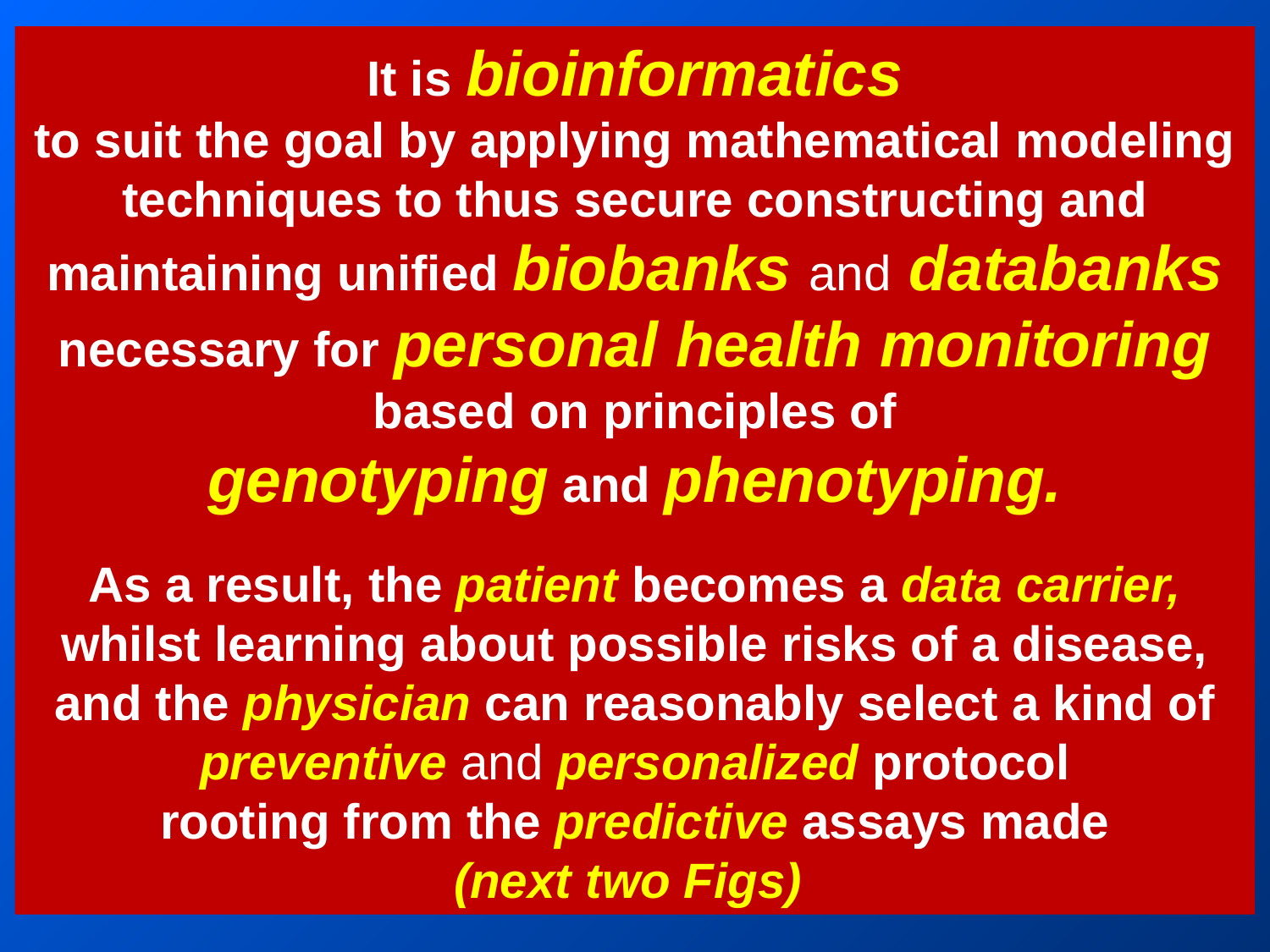

It is bioinformatics
to suit the goal by applying mathematical modeling techniques to thus secure constructing and maintaining unified biobanks and databanks necessary for personal health monitoring based on principles of
genotyping and phenotyping.

As a result, the patient becomes a data carrier, whilst learning about possible risks of a disease,
and the physician can reasonably select a kind of preventive and personalized protocol
rooting from the predictive assays made
(next two Figs)